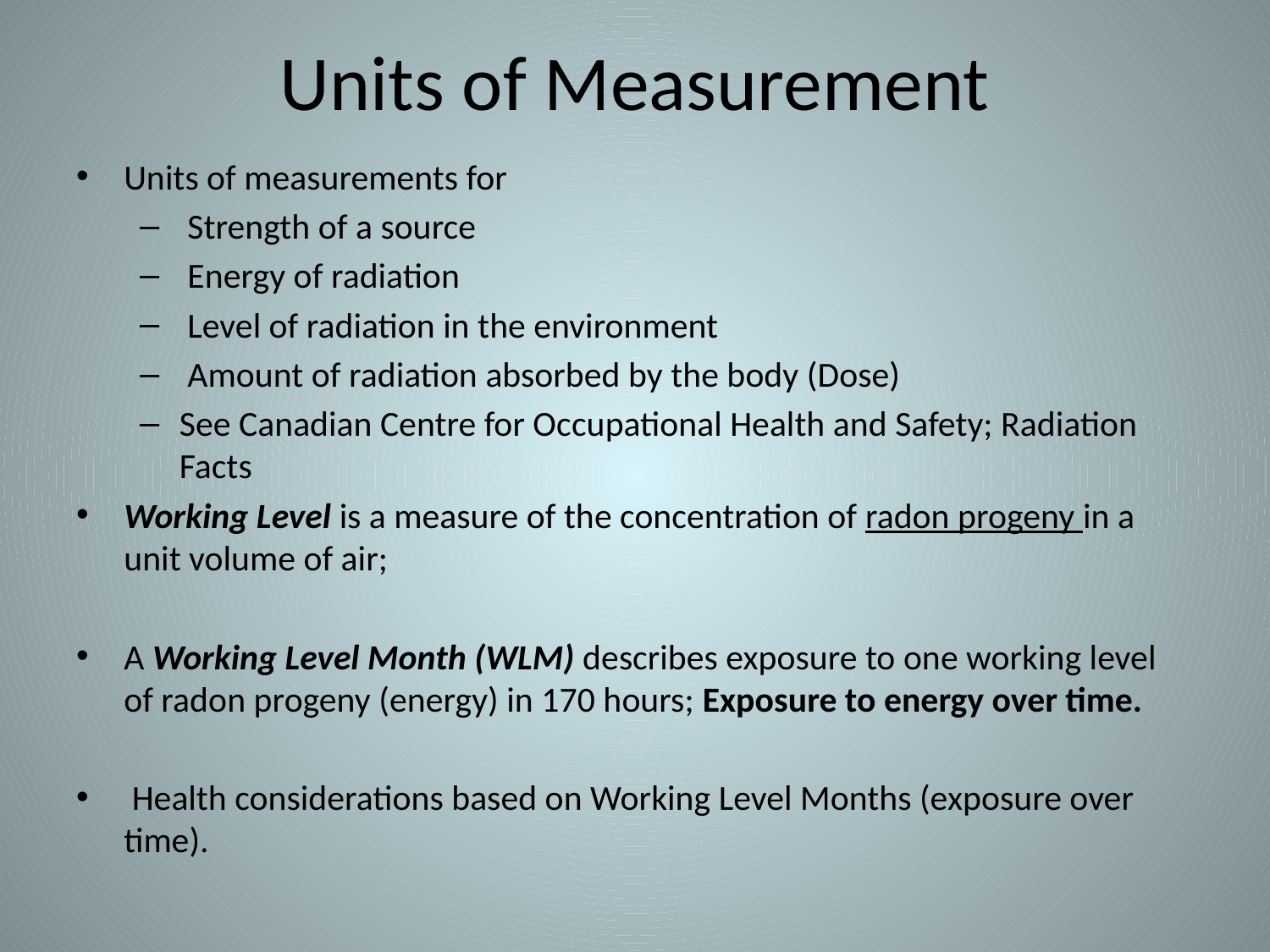

# Units of Measurement
Units of measurements for
 Strength of a source
 Energy of radiation
 Level of radiation in the environment
 Amount of radiation absorbed by the body (Dose)
See Canadian Centre for Occupational Health and Safety; Radiation Facts
Working Level is a measure of the concentration of radon progeny in a unit volume of air;

A Working Level Month (WLM) describes exposure to one working level of radon progeny (energy) in 170 hours; Exposure to energy over time.

 Health considerations based on Working Level Months (exposure over time).